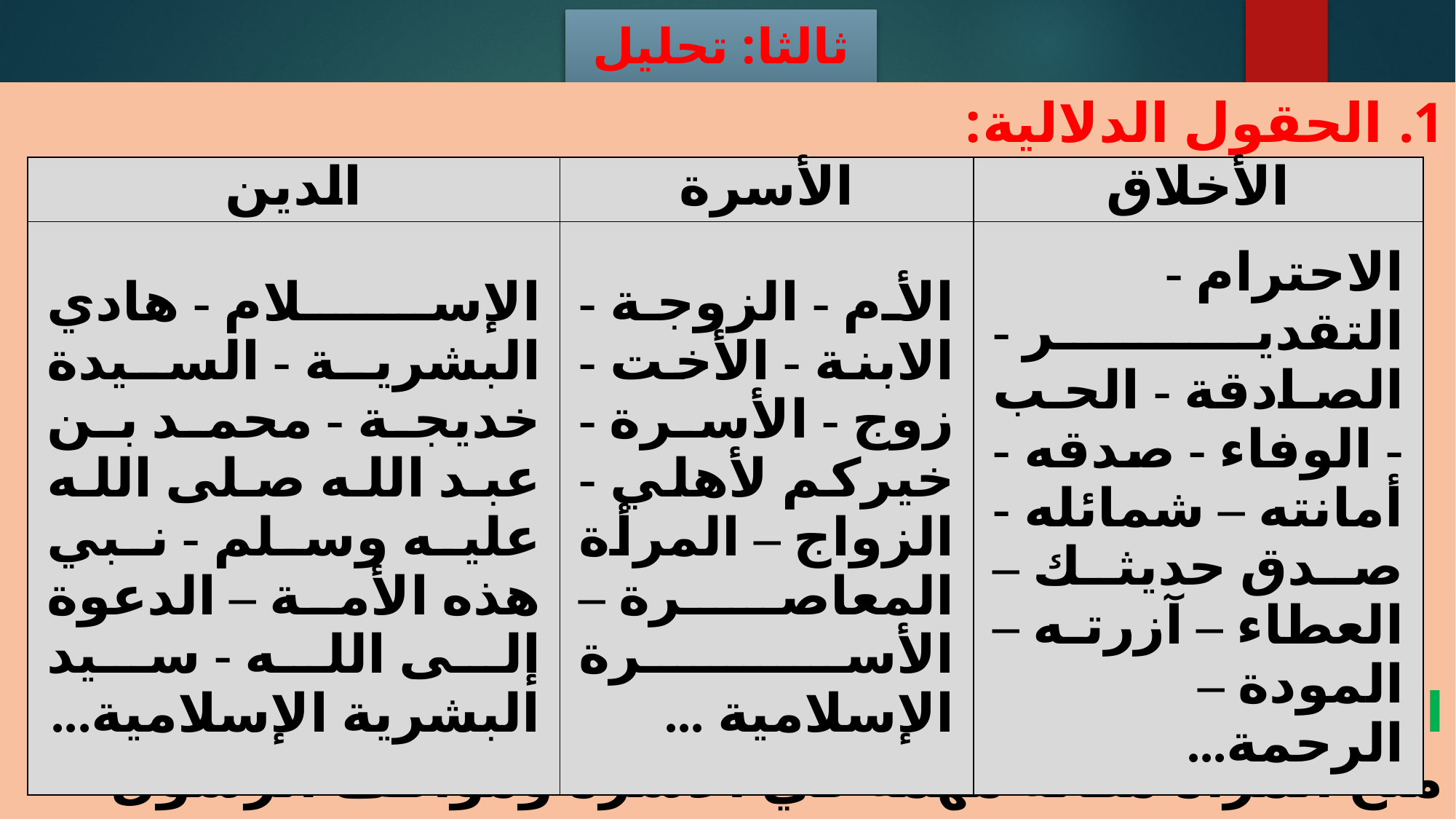

ثالثا: تحليل النص
الحقول الدلالية:

العلاقة بينهما: علاقة ترابط؛ تتجلى في كون الإسلام منح المرأة مكانة مهمة في الأسرة ومواقف الرسول صلى الله عليه وسلم مع زوجاته النواة والقدوة.
| الدين | الأسرة | الأخلاق |
| --- | --- | --- |
| الإسلام - هادي البشرية - السيدة خديجة - محمد بن عبد الله صلى الله عليه وسلم - نبي هذه الأمة – الدعوة إلى الله - سيد البشرية الإسلامية... | الأم - الزوجة - الابنة - الأخت - زوج - الأسرة - خيركم لأهلي - الزواج – المرأة المعاصرة – الأسرة الإسلامية ... | الاحترام - التقدير -الصادقة - الحب - الوفاء - صدقه - أمانته – شمائله - صدق حديثك – العطاء – آزرته – المودة – الرحمة... |